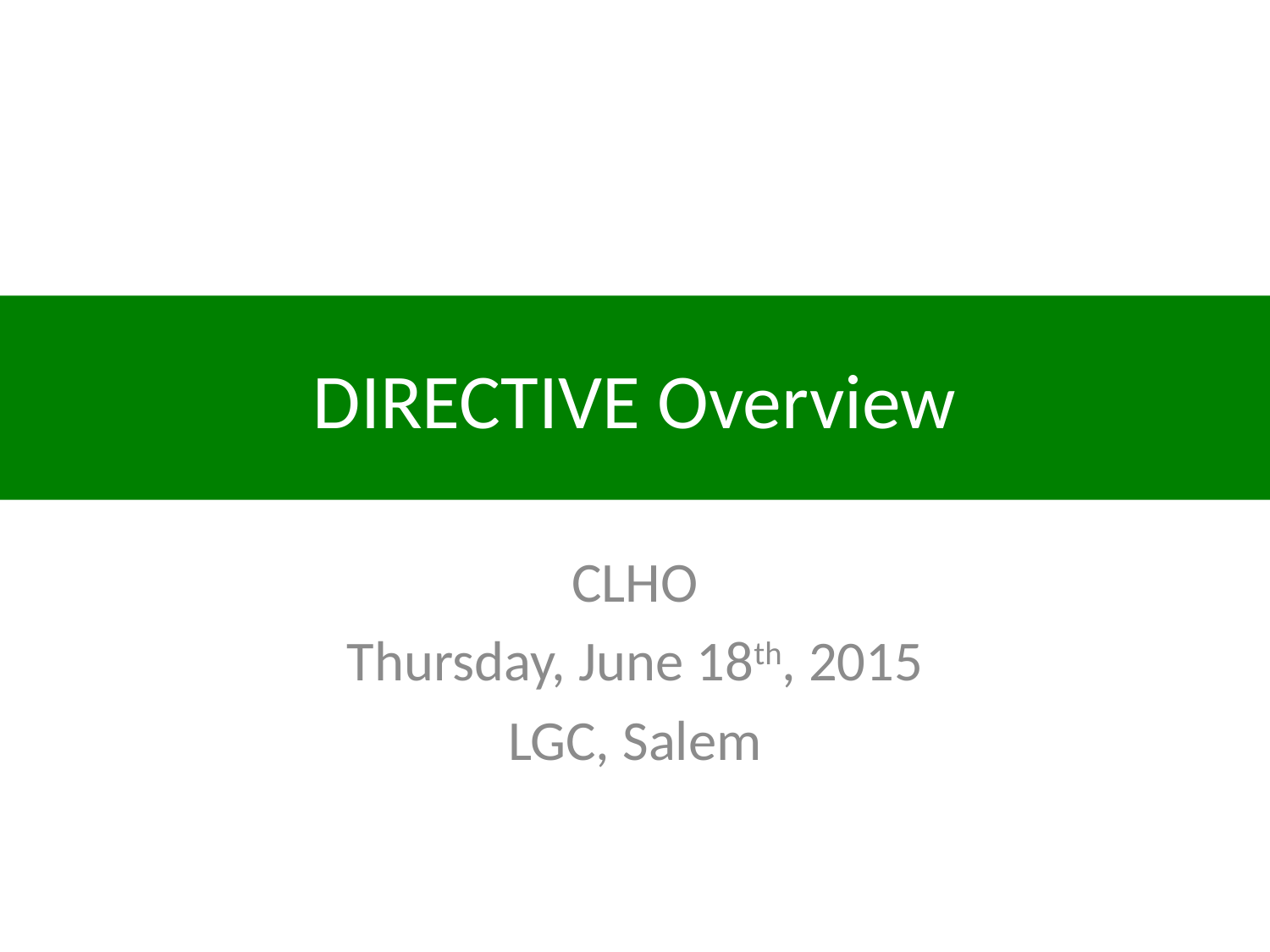

# DIRECTIVE Overview
CLHO
Thursday, June 18th, 2015
LGC, Salem